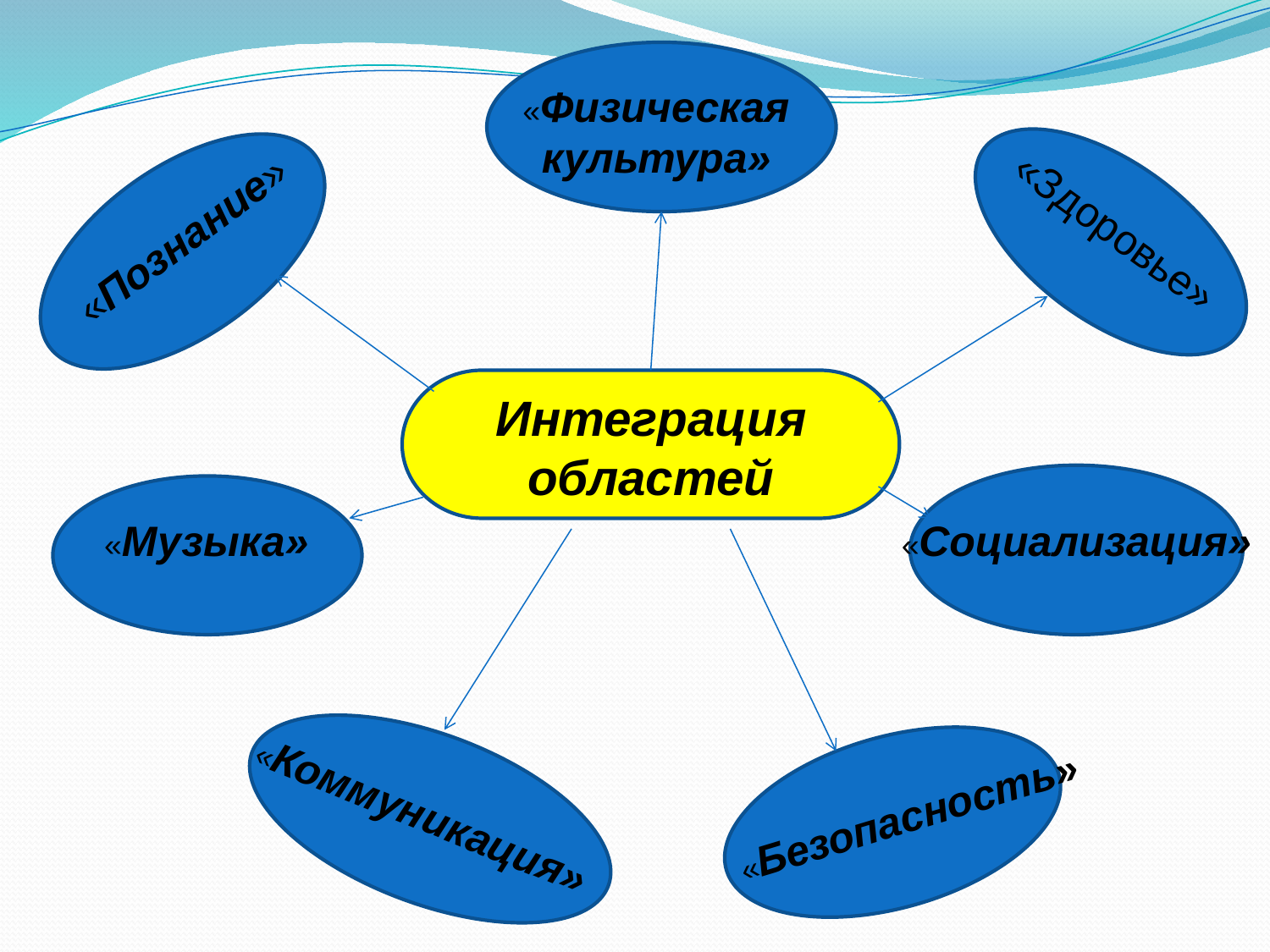

«Физическая культура»

«Здоровье»
«Познание»
ИнИИамвамватИе
Интеграция областей

«Музыка»
«Социализация»

«Безопасность»
«Коммуникация»